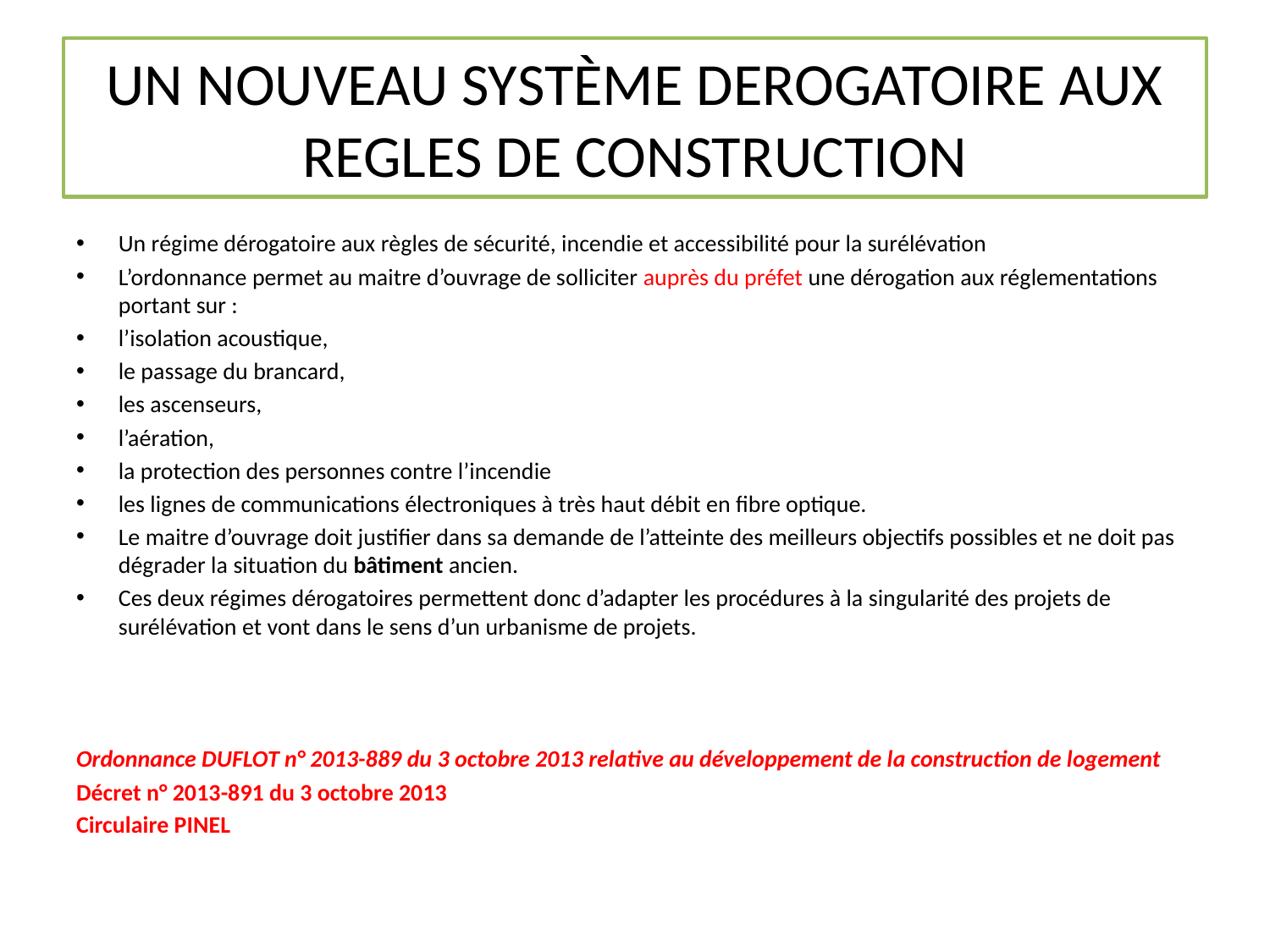

# UN NOUVEAU SYSTÈME DEROGATOIRE AUX REGLES DE CONSTRUCTION
Un régime dérogatoire aux règles de sécurité, incendie et accessibilité pour la surélévation
L’ordonnance permet au maitre d’ouvrage de solliciter auprès du préfet une dérogation aux réglementations portant sur :
l’isolation acoustique,
le passage du brancard,
les ascenseurs,
l’aération,
la protection des personnes contre l’incendie
les lignes de communications électroniques à très haut débit en fibre optique.
Le maitre d’ouvrage doit justifier dans sa demande de l’atteinte des meilleurs objectifs possibles et ne doit pas dégrader la situation du bâtiment ancien.
Ces deux régimes dérogatoires permettent donc d’adapter les procédures à la singularité des projets de surélévation et vont dans le sens d’un urbanisme de projets.

Ordonnance DUFLOT n° 2013-889 du 3 octobre 2013 relative au développement de la construction de logement
Décret n° 2013-891 du 3 octobre 2013
Circulaire PINEL